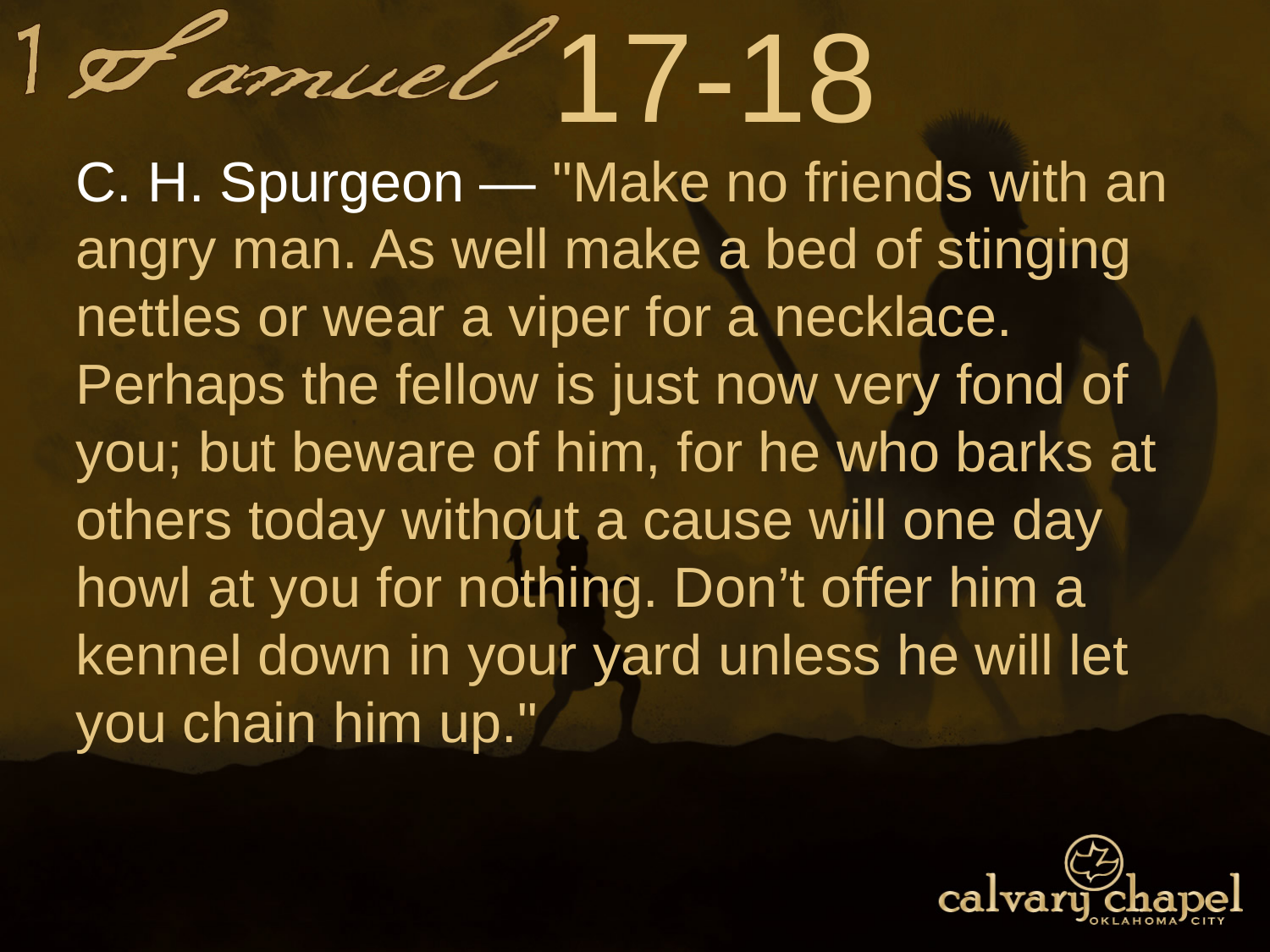

17-18
C. H. Spurgeon — "Make no friends with an angry man. As well make a bed of stinging nettles or wear a viper for a necklace. Perhaps the fellow is just now very fond of you; but beware of him, for he who barks at others today without a cause will one day howl at you for nothing. Don’t offer him a kennel down in your yard unless he will let you chain him up."